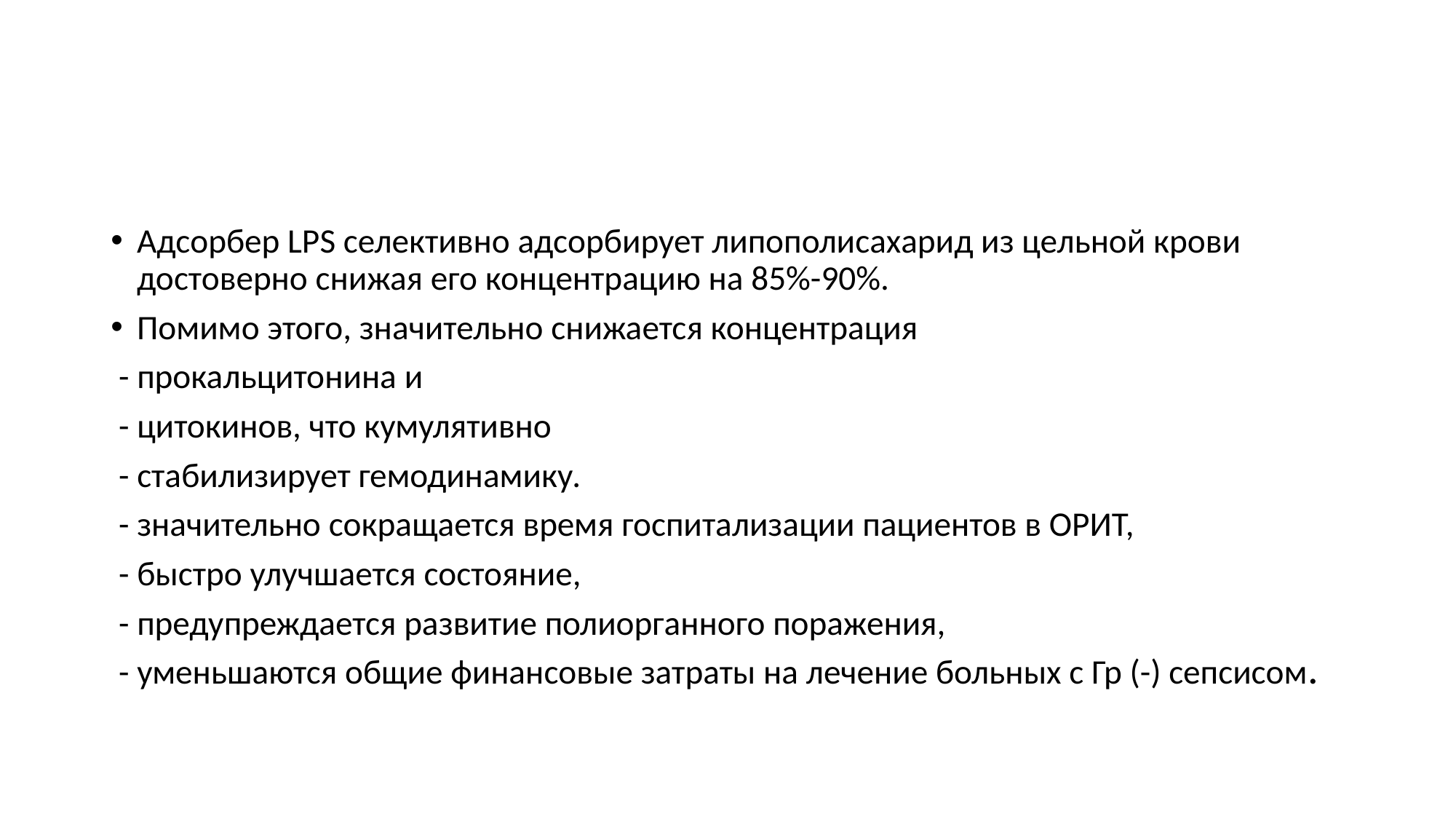

#
Адсорбер LPS селективно адсорбирует липополисахарид из цельной крови достоверно снижая его концентрацию на 85%-90%.
Помимо этого, значительно снижается концентрация
 - прокальцитонина и
 - цитокинов, что кумулятивно
 - стабилизирует гемодинамику.
 - значительно сокращается время госпитализации пациентов в ОРИТ,
 - быстро улучшается состояние,
 - предупреждается развитие полиорганного поражения,
 - уменьшаются общие финансовые затраты на лечение больных с Гр (-) сепсисом.